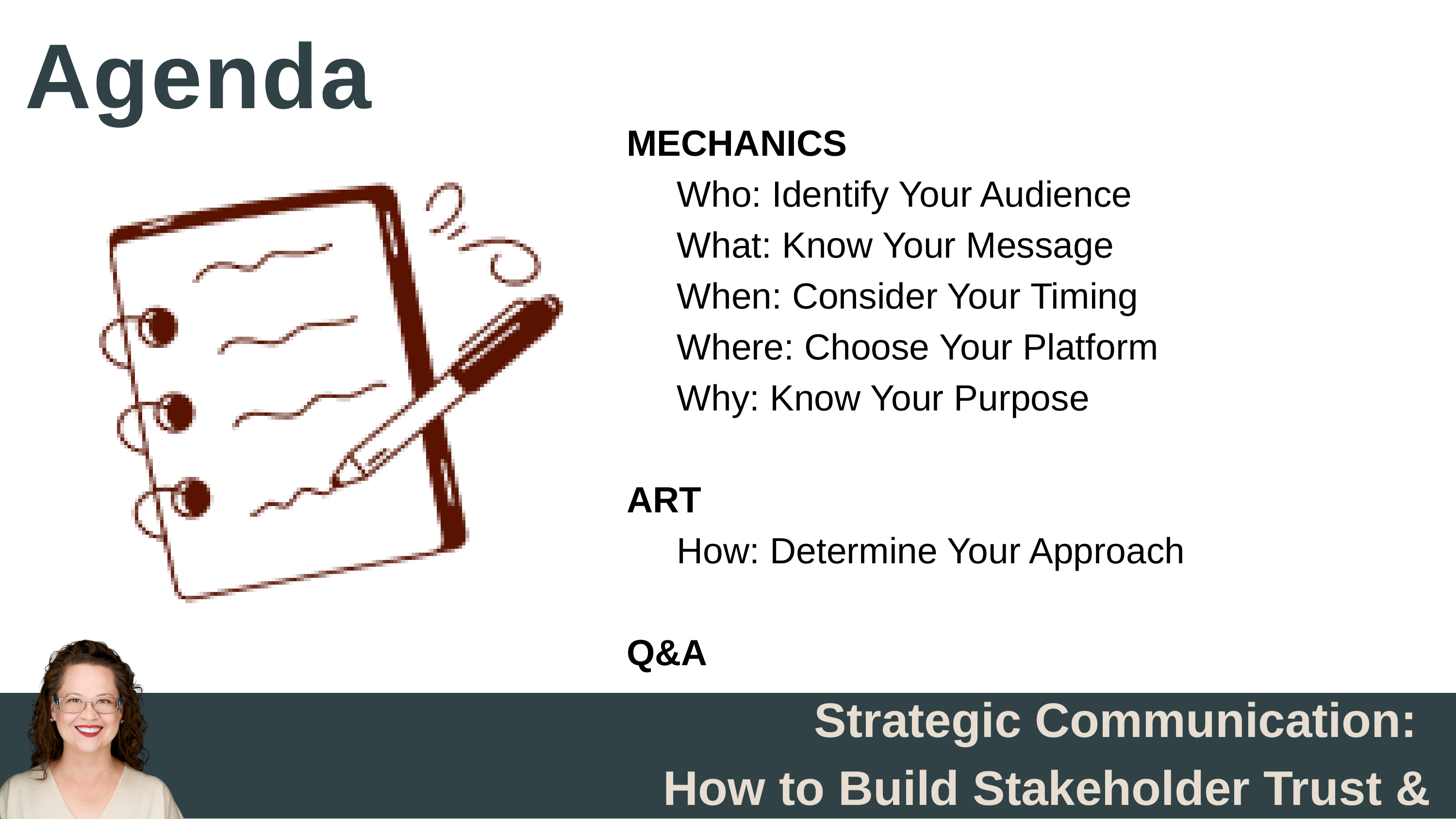

Agenda
MECHANICS
     Who: Identify Your Audience
     What: Know Your Message
     When: Consider Your Timing
     Where: Choose Your Platform
     Why: Know Your Purpose

ART
     How: Determine Your Approach

Q&A

Strategic Communication:
How to Build Stakeholder Trust & Alignment